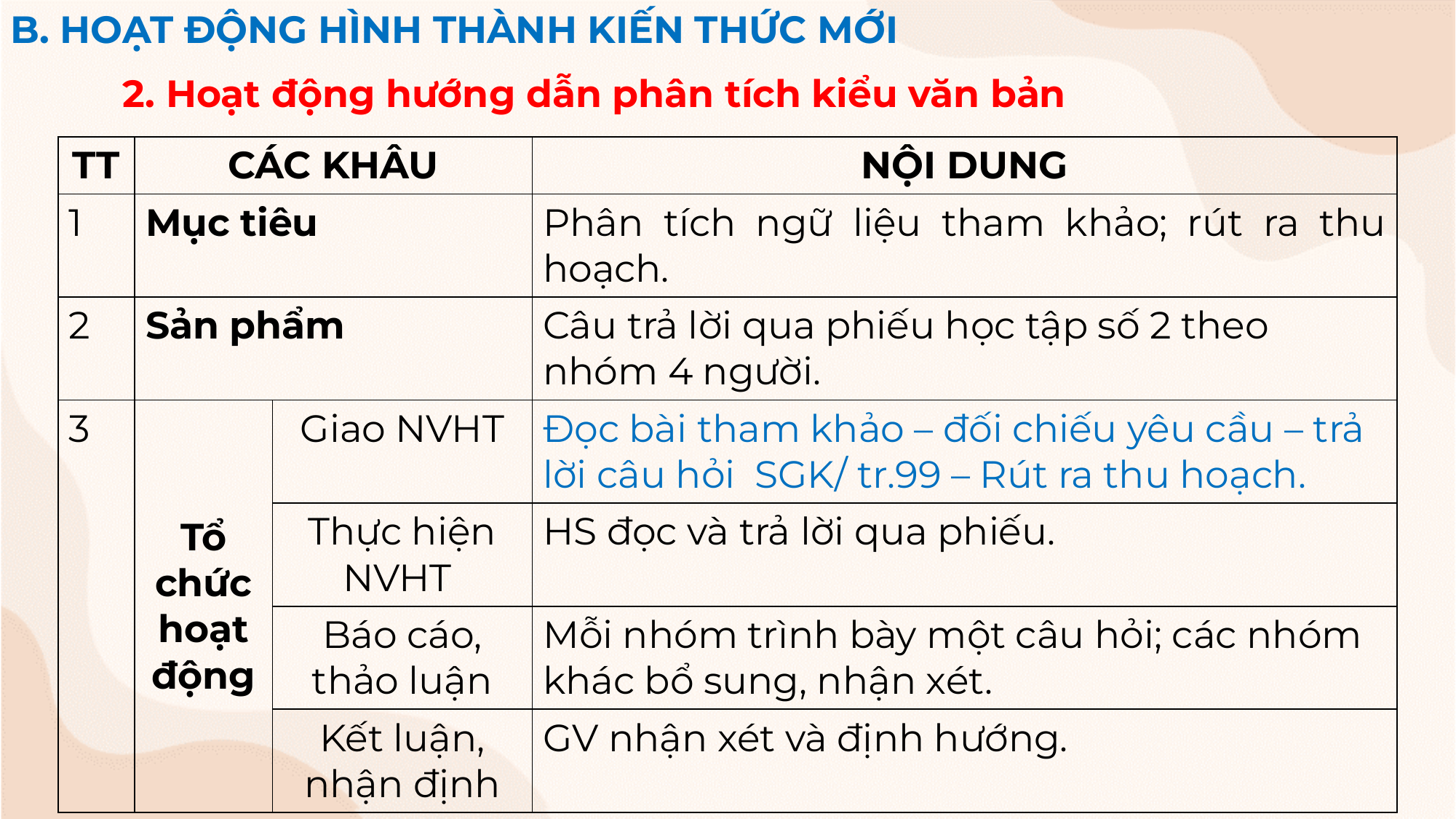

B. HOẠT ĐỘNG HÌNH THÀNH KIẾN THỨC MỚI
2. Hoạt động hướng dẫn phân tích kiểu văn bản
| TT | CÁC KHÂU |  | NỘI DUNG |
| --- | --- | --- | --- |
| 1 | Mục tiêu |  | Phân tích ngữ liệu tham khảo; rút ra thu hoạch. |
| 2 | Sản phẩm |  | Câu trả lời qua phiếu học tập số 2 theo nhóm 4 người. |
| 3 | Tổ chức hoạt động | Giao NVHT | Đọc bài tham khảo – đối chiếu yêu cầu – trả lời câu hỏi SGK/ tr.99 – Rút ra thu hoạch. |
|  |  | Thực hiện NVHT | HS đọc và trả lời qua phiếu. |
|  |  | Báo cáo, thảo luận | Mỗi nhóm trình bày một câu hỏi; các nhóm khác bổ sung, nhận xét. |
|  |  | Kết luận, nhận định | GV nhận xét và định hướng. |